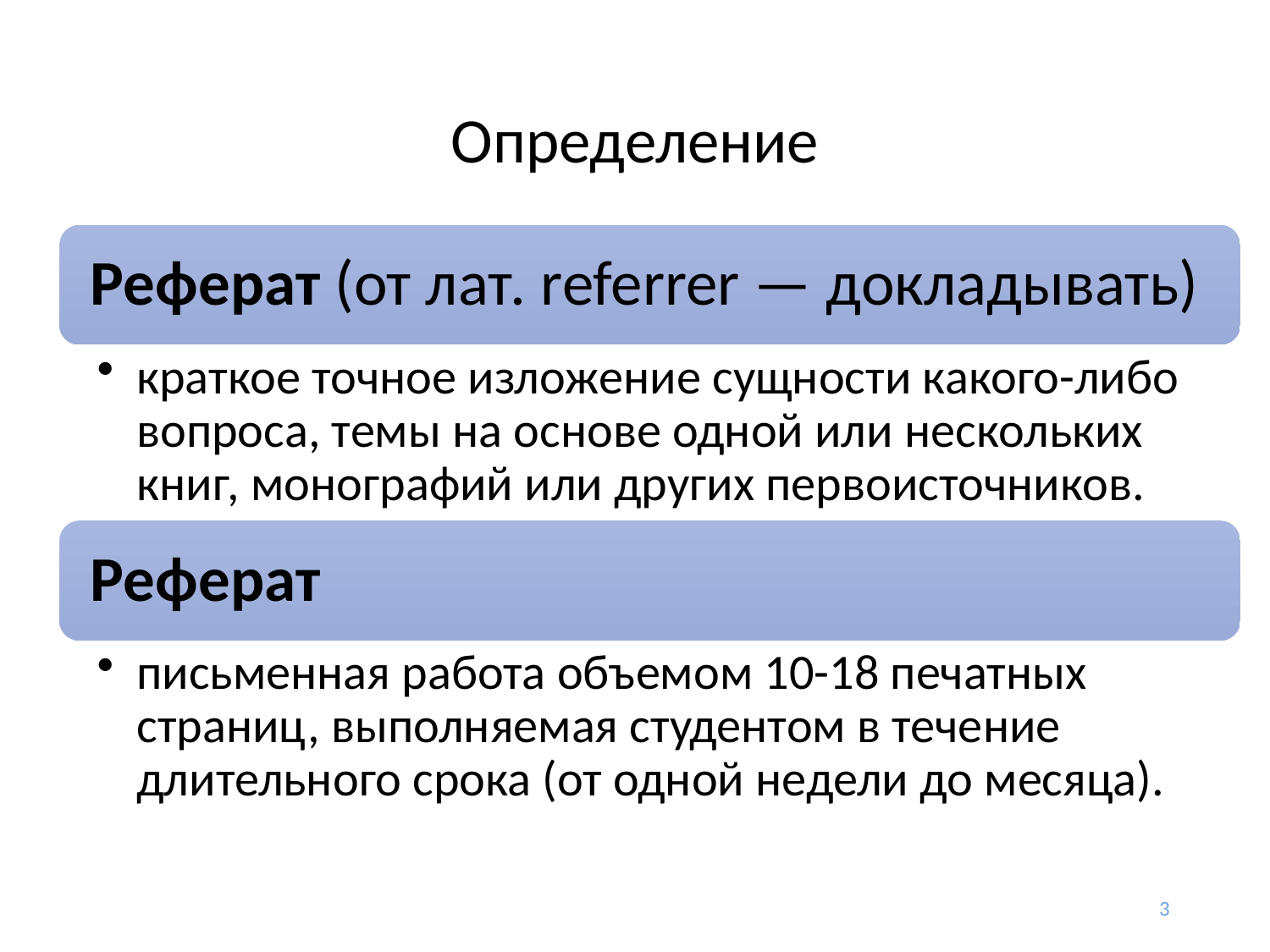

# Определение
Реферат (от лат. referrer — докладывать)
краткое точное изложение сущности какого-либо вопроса, темы на основе одной или нескольких книг, монографий или других первоисточников.
Реферат
письменная работа объемом 10-18 печатных страниц, выполняемая студентом в течение длительного срока (от одной недели до месяца).
3